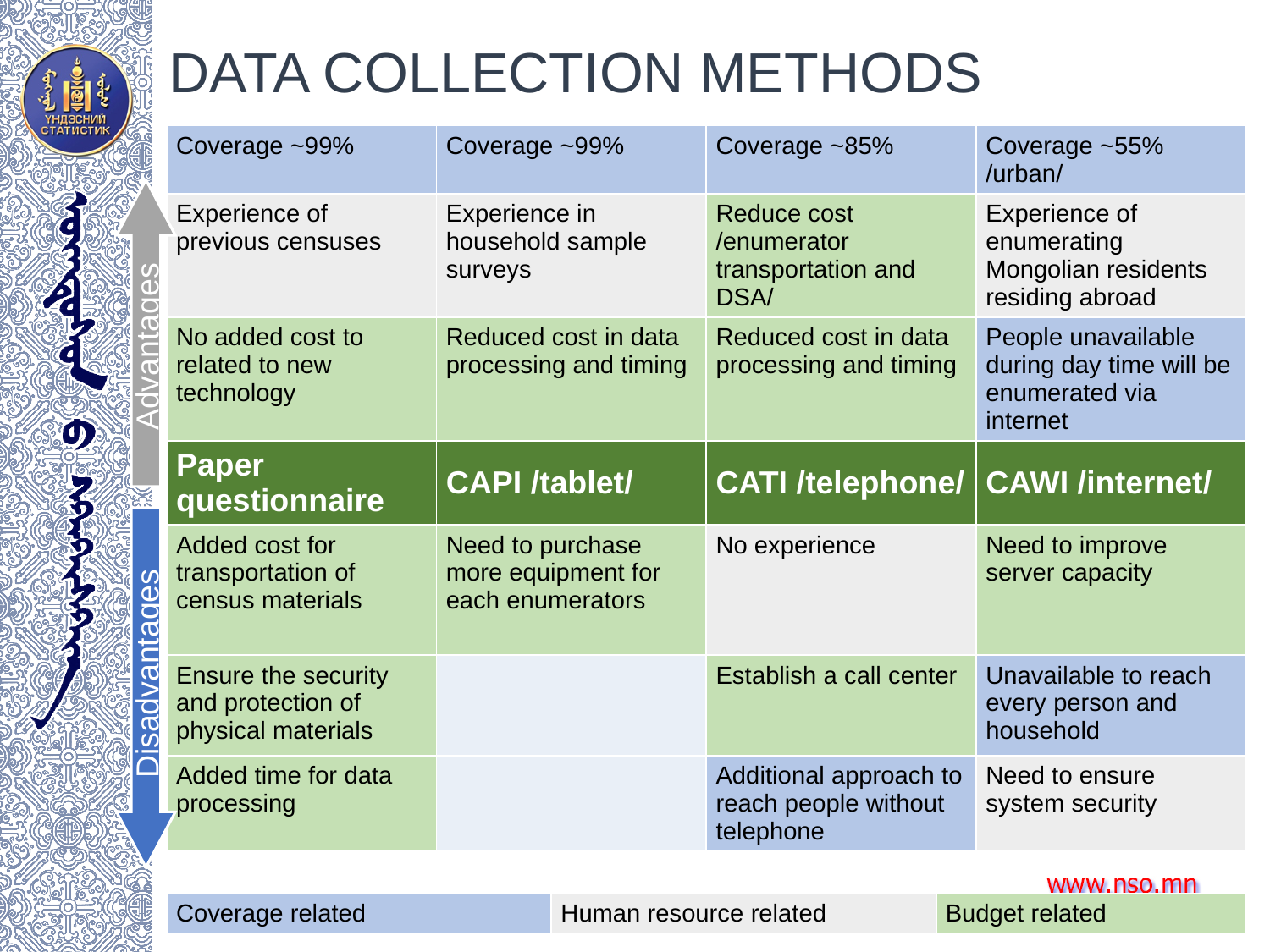

# DATA COLLECTION METHODS
| Coverage ~99% | Coverage ~99% | Coverage ~85% | Coverage ~55% /urban/ |
| --- | --- | --- | --- |
| Experience of previous censuses | Experience in household sample surveys | Reduce cost /enumerator transportation and DSA/ | Experience of enumerating Mongolian residents residing abroad |
| No added cost to related to new technology | Reduced cost in data processing and timing | Reduced cost in data processing and timing | People unavailable during day time will be enumerated via internet |
| Paper questionnaire | CAPI /tablet/ | CATI /telephone/ | CAWI /internet/ |
| Added cost for transportation of census materials | Need to purchase more equipment for each enumerators | No experience | Need to improve server capacity |
| Ensure the security and protection of physical materials |  | Establish a call center | Unavailable to reach every person and household |
| Added time for data processing |  | Additional approach to reach people without telephone | Need to ensure system security |
Advantages
Disadvantages
| Coverage related | Human resource related | Budget related |
| --- | --- | --- |